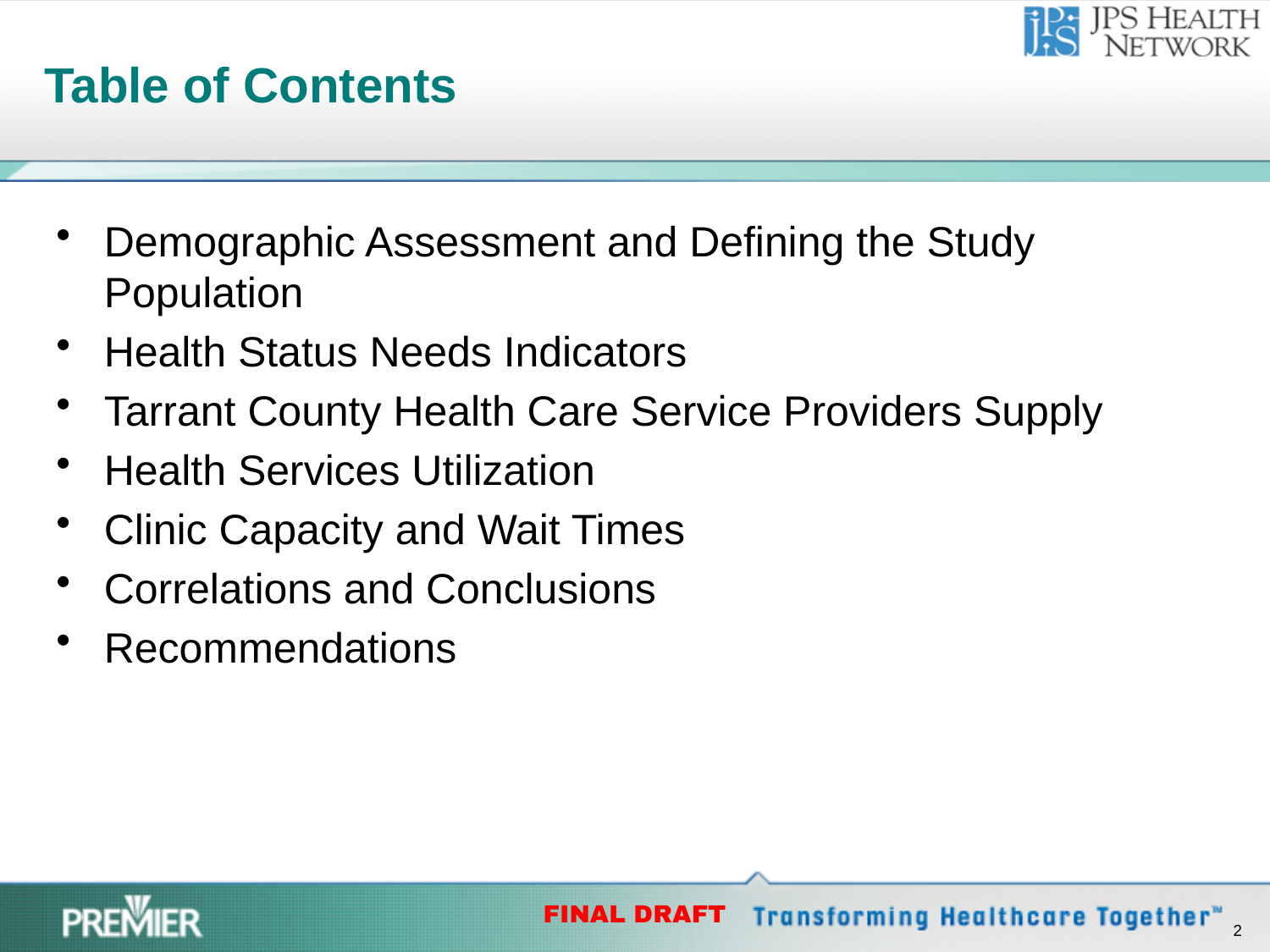

# Table of Contents
Demographic Assessment and Defining the Study Population
Health Status Needs Indicators
Tarrant County Health Care Service Providers Supply
Health Services Utilization
Clinic Capacity and Wait Times
Correlations and Conclusions
Recommendations
2